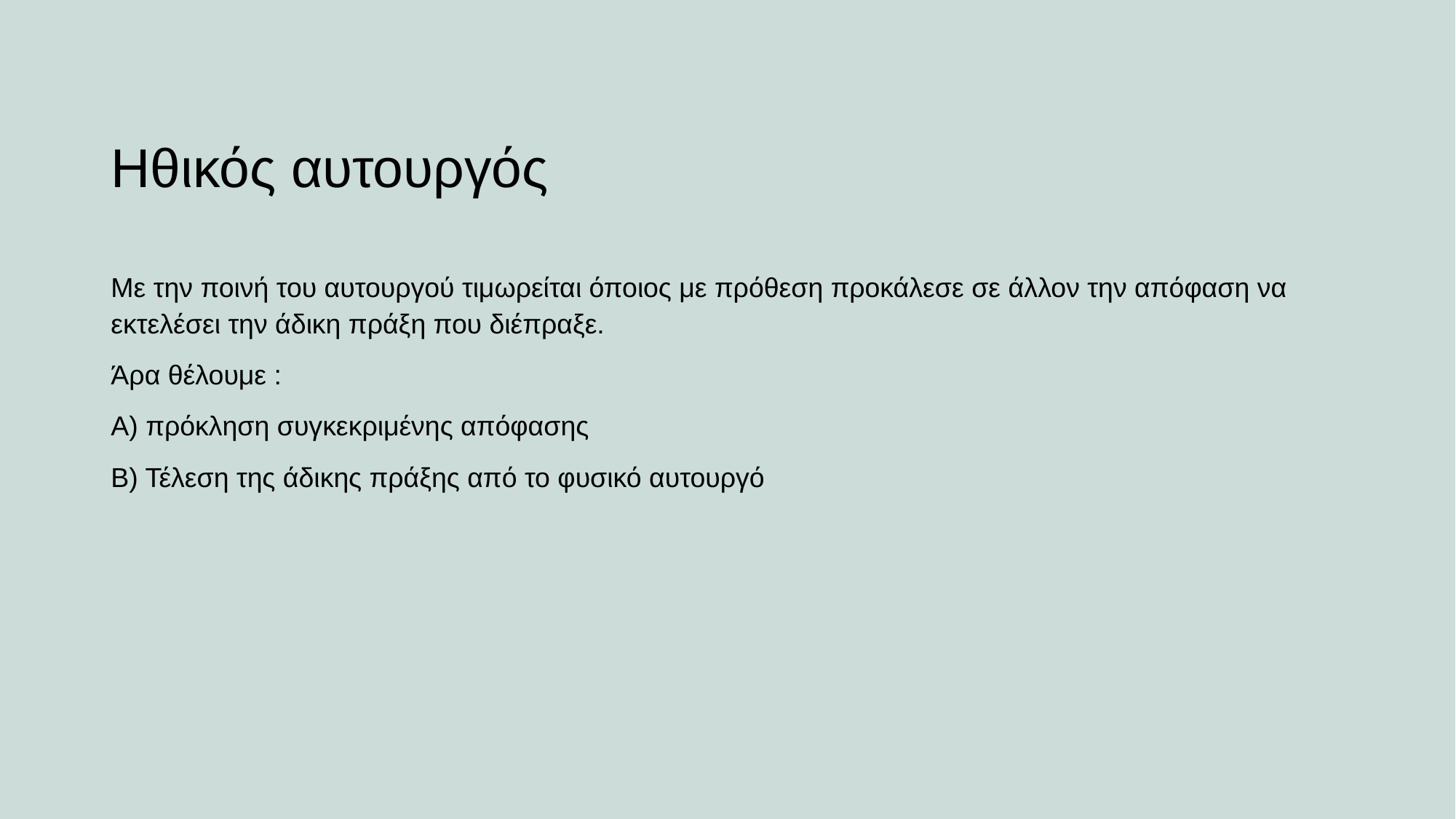

# Ηθικός αυτουργός
Με την ποινή του αυτουργού τιμωρείται όποιος με πρόθεση προκάλεσε σε άλλον την απόφαση να εκτελέσει την άδικη πράξη που διέπραξε.
Άρα θέλουμε :
Α) πρόκληση συγκεκριμένης απόφασης
Β) Τέλεση της άδικης πράξης από το φυσικό αυτουργό